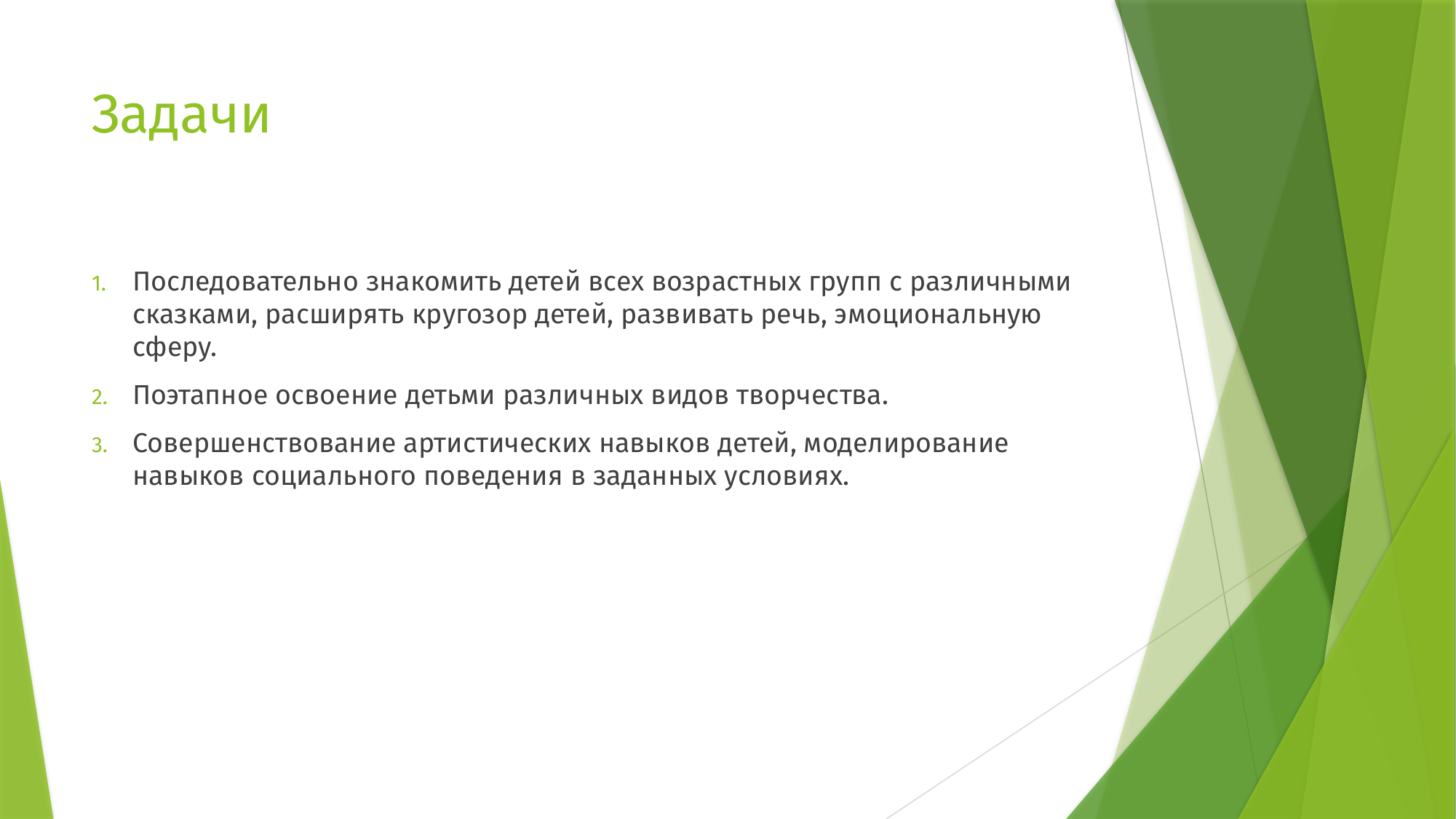

# Задачи
Последовательно знакомить детей всех возрастных групп с различными сказками, расширять кругозор детей, развивать речь, эмоциональную сферу.
Поэтапное освоение детьми различных видов творчества.
Совершенствование артистических навыков детей, моделирование навыков социального поведения в заданных условиях.